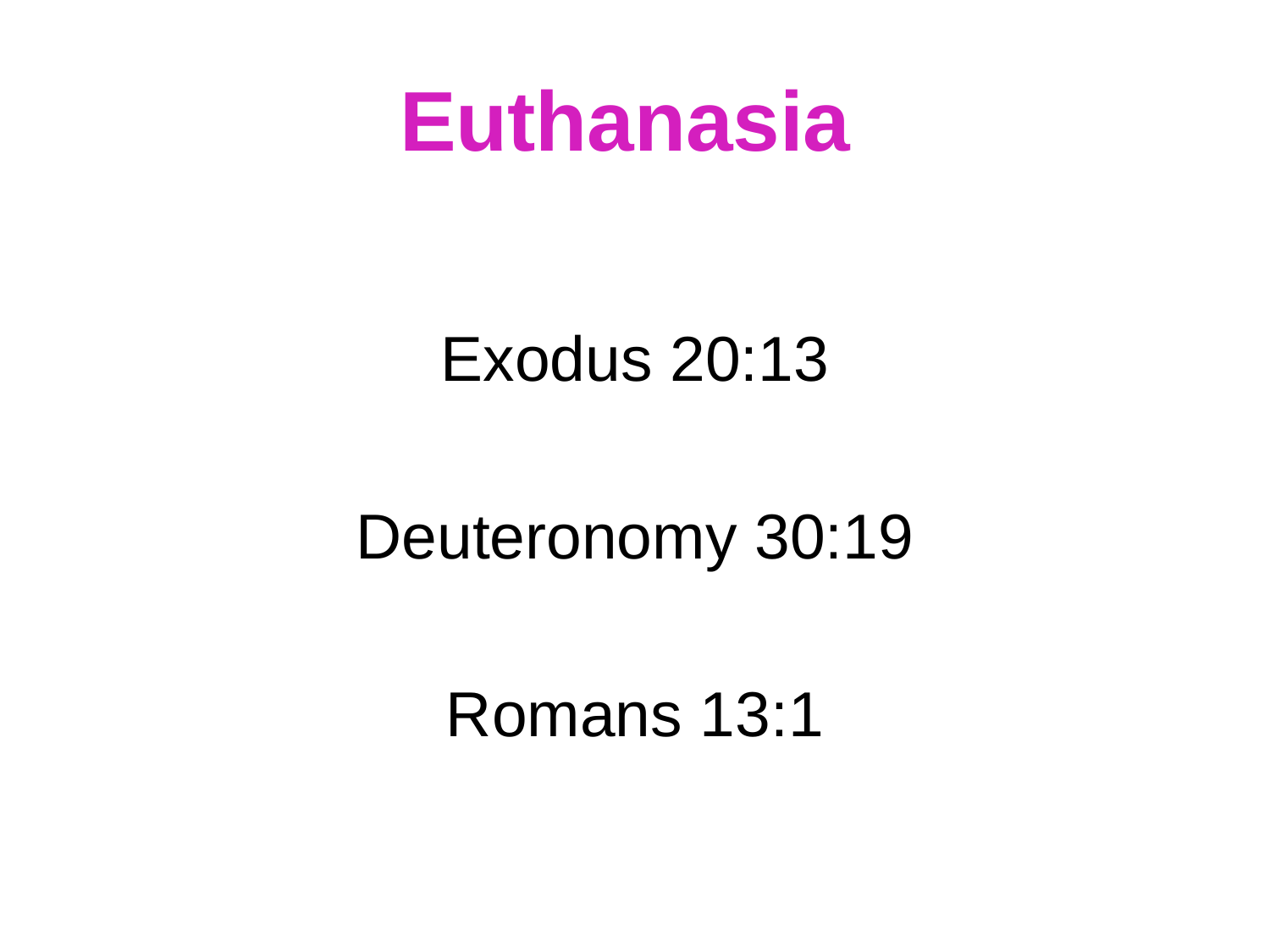

# Euthanasia

Exodus 20:13

Deuteronomy 30:19

Romans 13:1